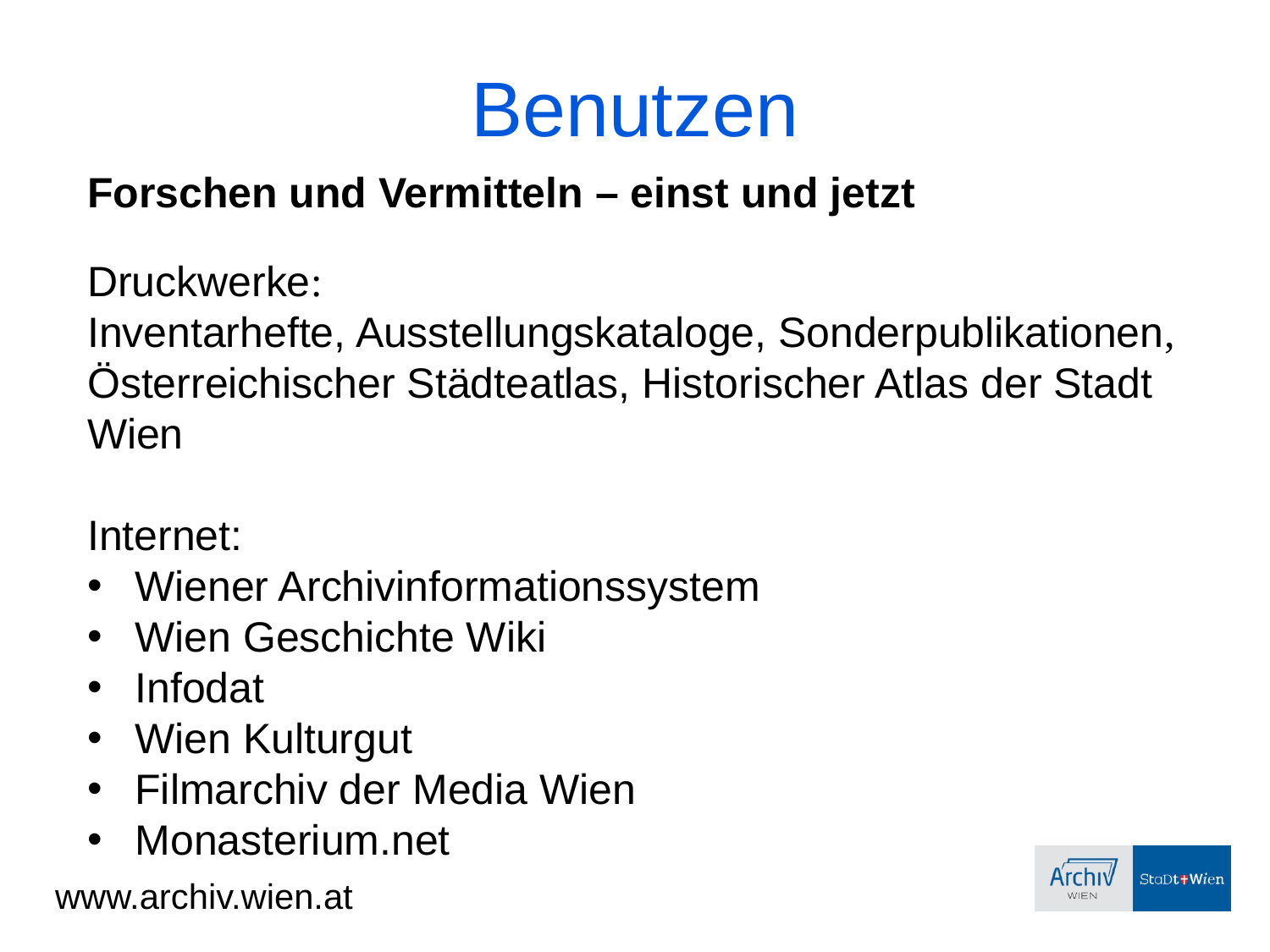

Benutzen
Forschen und Vermitteln – einst und jetzt

Druckwerke:
Inventarhefte, Ausstellungskataloge, Sonderpublikationen, Österreichischer Städteatlas, Historischer Atlas der Stadt Wien
Internet:
Wiener Archivinformationssystem
Wien Geschichte Wiki
Infodat
Wien Kulturgut
Filmarchiv der Media Wien
Monasterium.net

www.archiv.wien.at